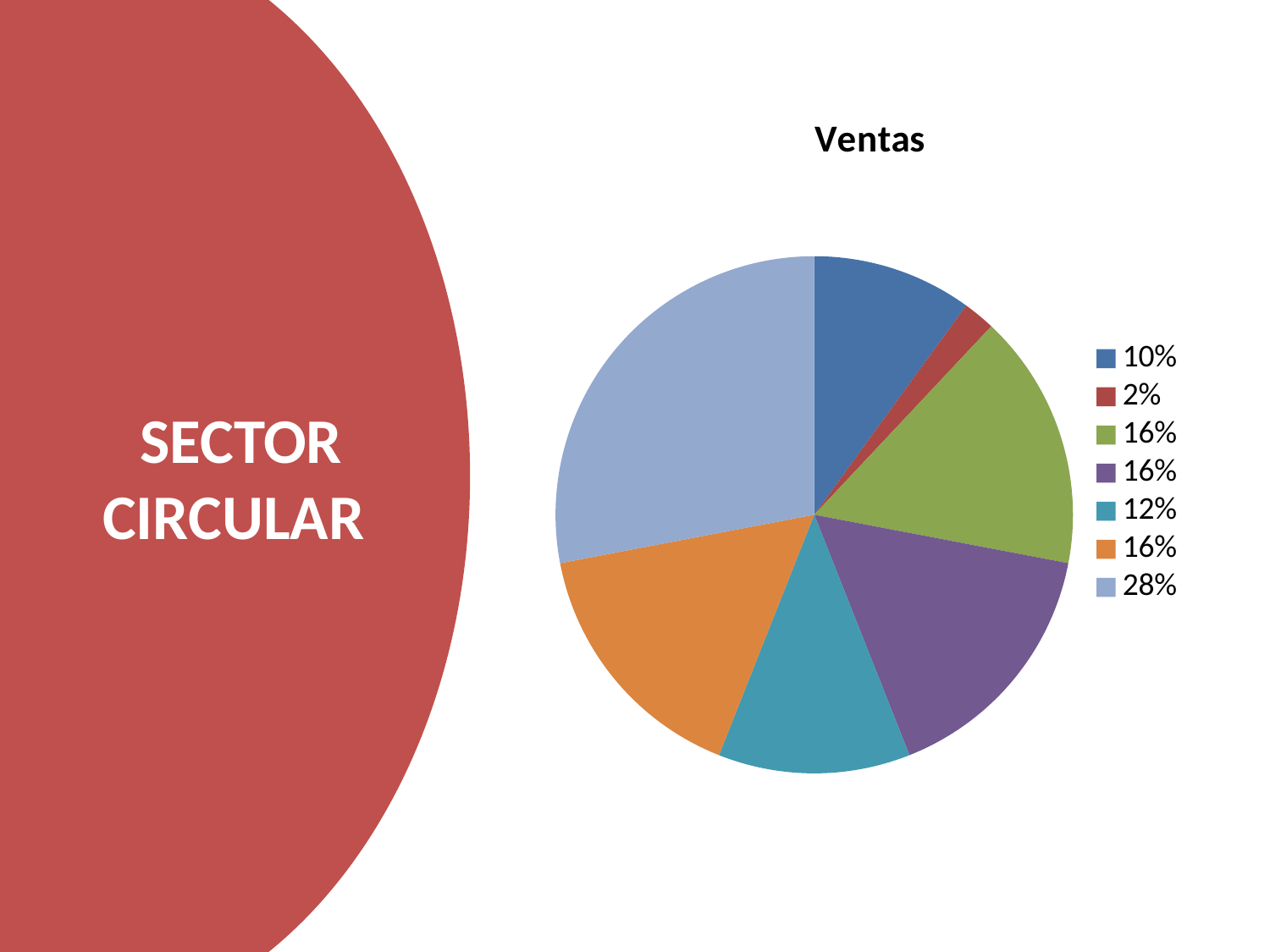

### Chart:

| Category | Ventas |
|---|---|
| 0.1 | 10.0 |
| 0.02 | 2.0 |
| 0.16 | 16.0 |
| 0.16 | 16.0 |
| 0.12 | 12.0 |
| 0.16 | 16.0 |
| 0.28000000000000003 | 28.0 |
# SECTOR CIRCULAR